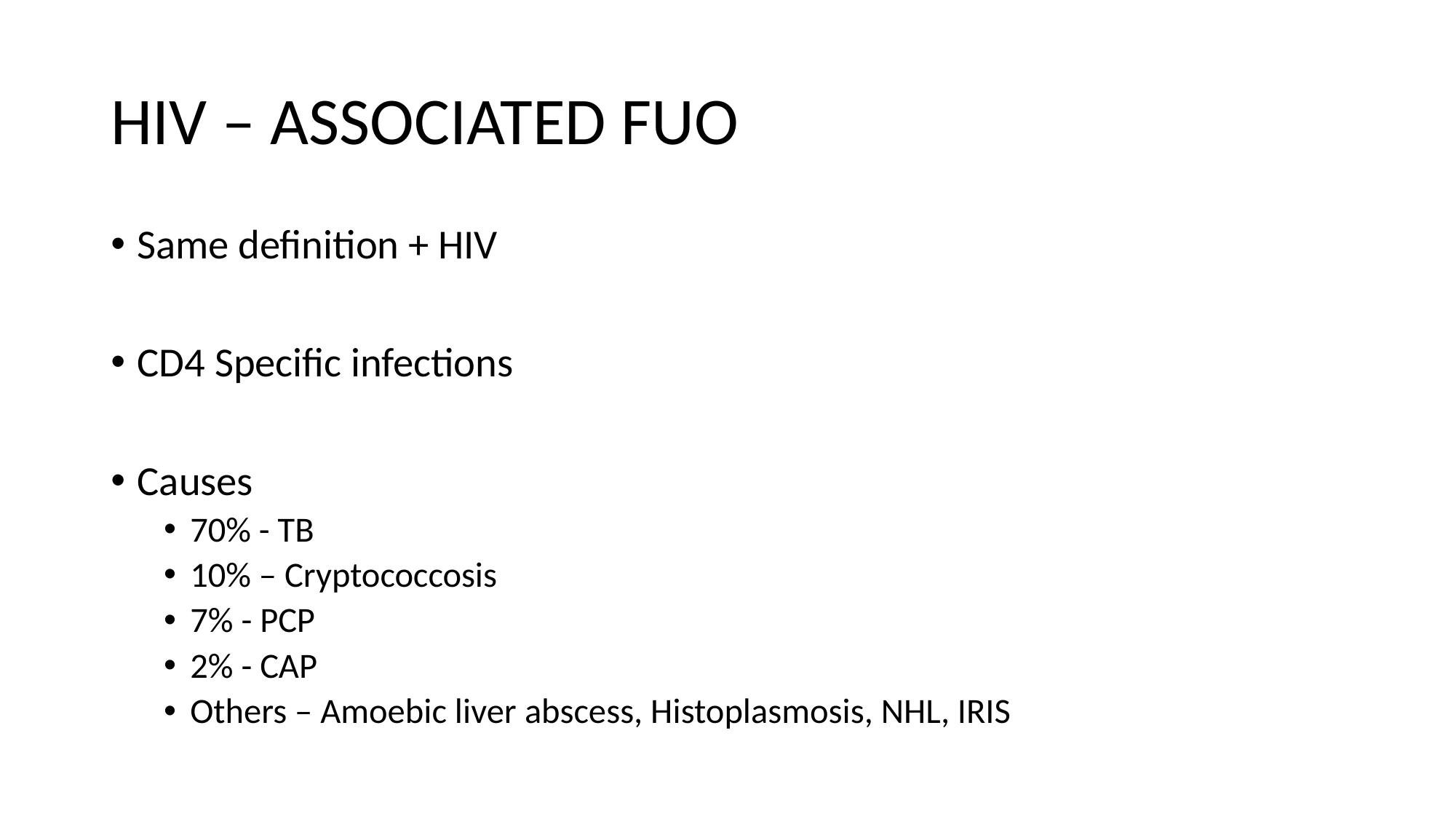

# HIV – ASSOCIATED FUO
Same definition + HIV

CD4 Specific infections

Causes
70% - TB
10% – Cryptococcosis
7% - PCP
2% - CAP
Others – Amoebic liver abscess, Histoplasmosis, NHL, IRIS